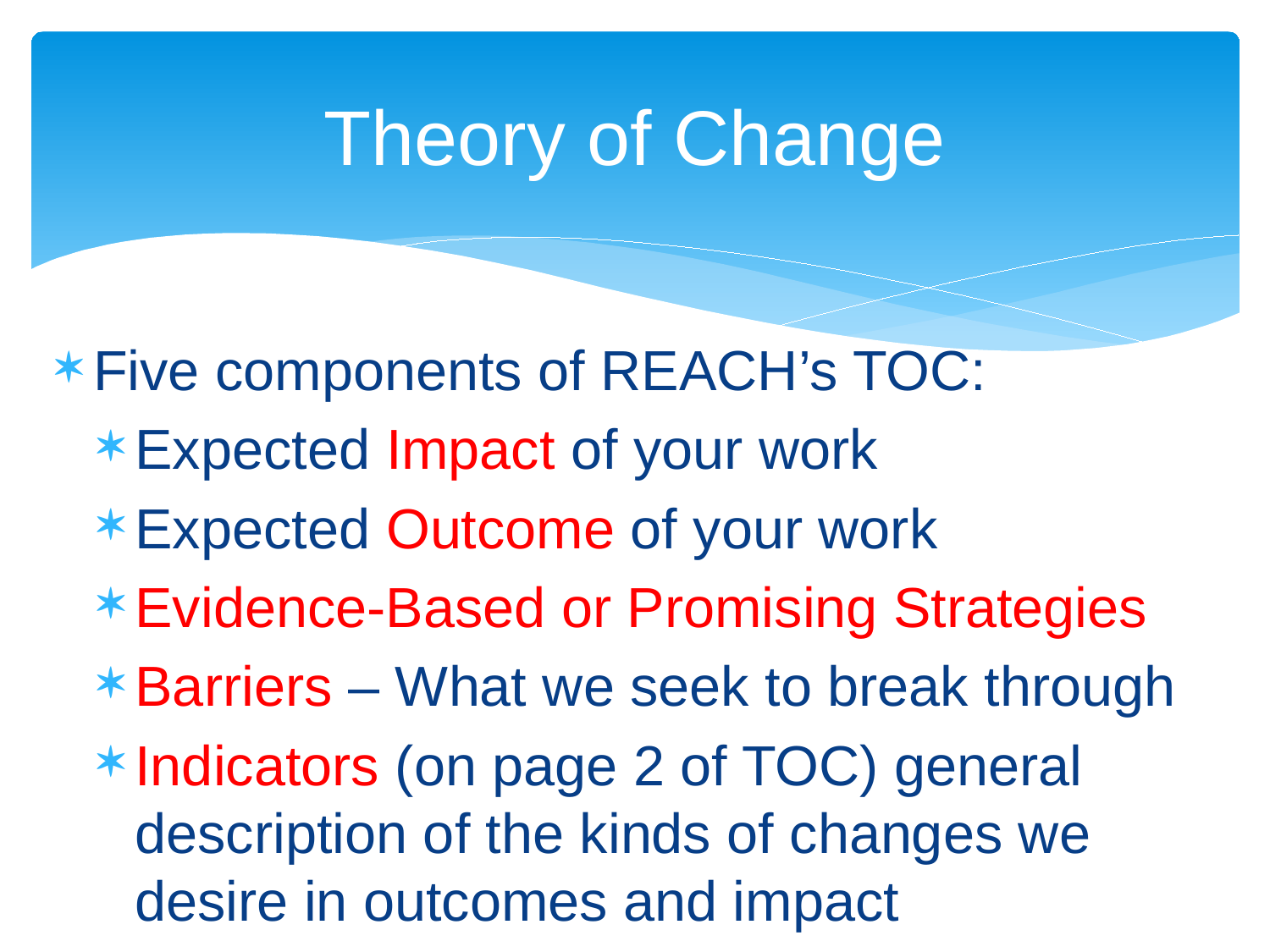

# Theory of Change
Five components of REACH’s TOC:
Expected Impact of your work
Expected Outcome of your work
Evidence-Based or Promising Strategies
Barriers – What we seek to break through
Indicators (on page 2 of TOC) general description of the kinds of changes we desire in outcomes and impact